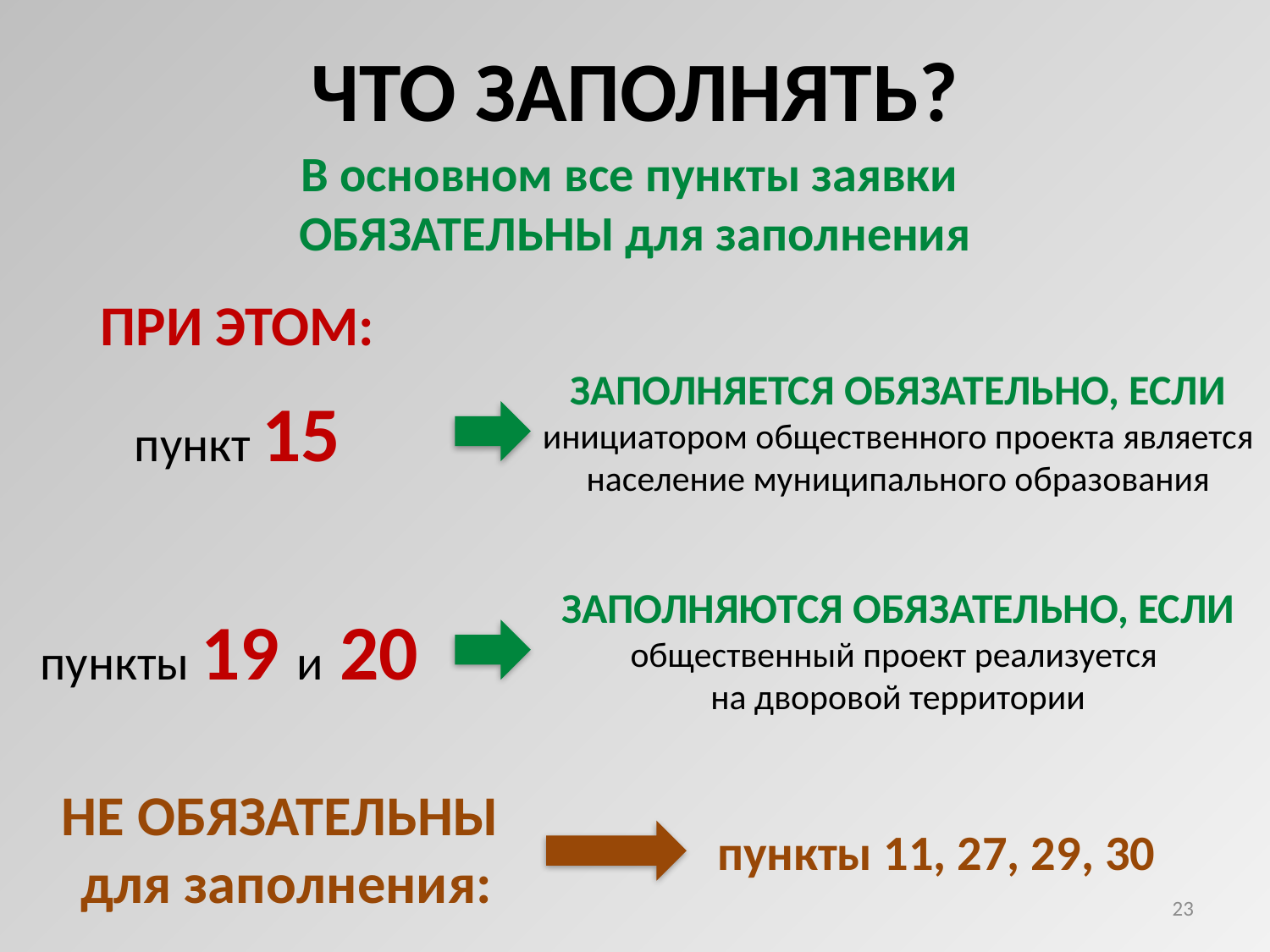

ЧТО ЗАПОЛНЯТЬ?
В основном все пункты заявки
ОБЯЗАТЕЛЬНЫ для заполнения
ПРИ ЭТОМ:
ЗАПОЛНЯЕТСЯ ОБЯЗАТЕЛЬНО, ЕСЛИ инициатором общественного проекта является население муниципального образования
пункт 15

ЗАПОЛНЯЮТСЯ ОБЯЗАТЕЛЬНО, ЕСЛИ общественный проект реализуется
на дворовой территории
пункты 19 и 20

НЕ ОБЯЗАТЕЛЬНЫ
для заполнения:
пункты 11, 27, 29, 30

23